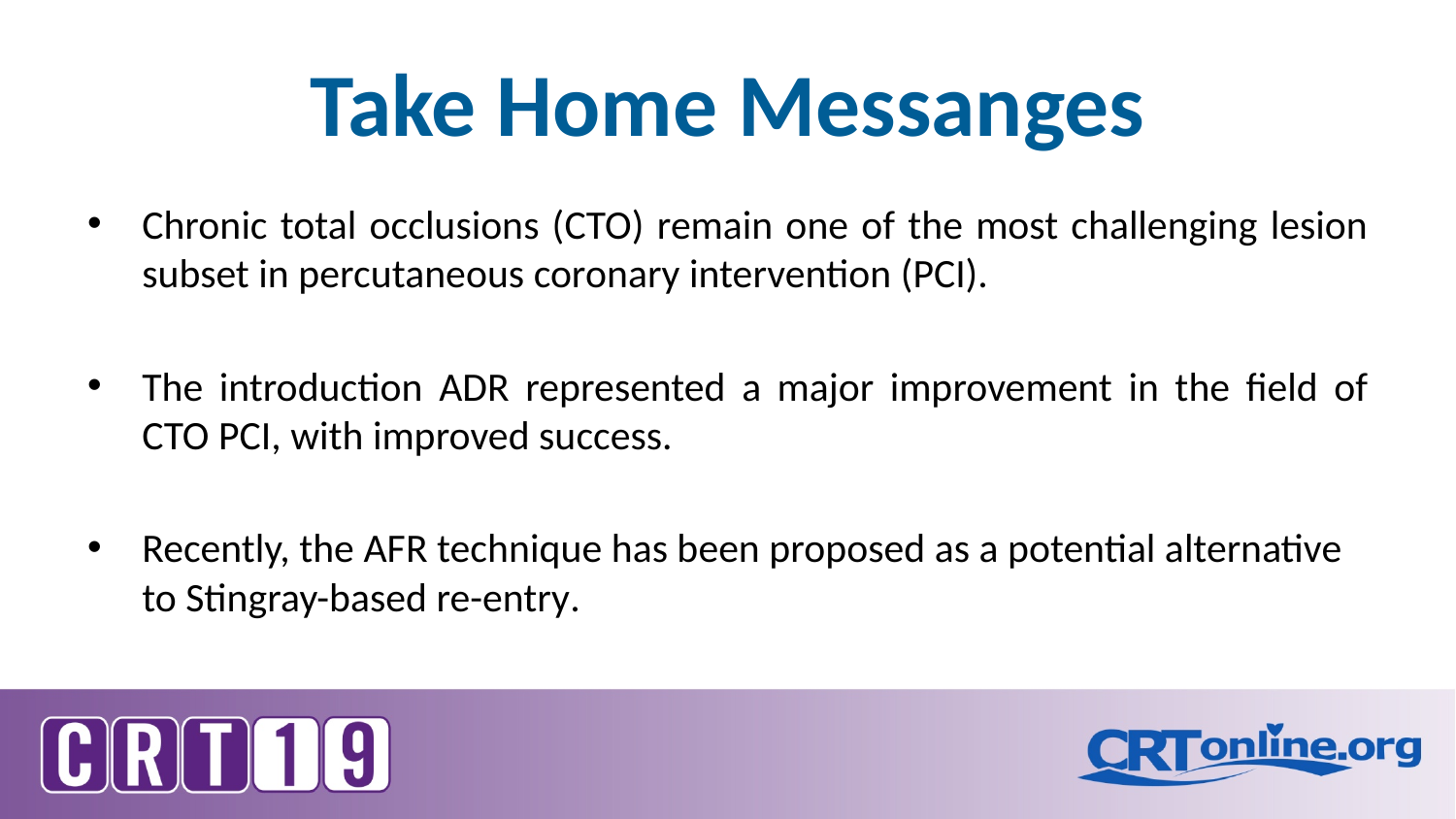

# Take Home Messanges
Chronic total occlusions (CTO) remain one of the most challenging lesion subset in percutaneous coronary intervention (PCI).

The introduction ADR represented a major improvement in the field of CTO PCI, with improved success.

Recently, the AFR technique has been proposed as a potential alternative to Stingray-based re-entry.